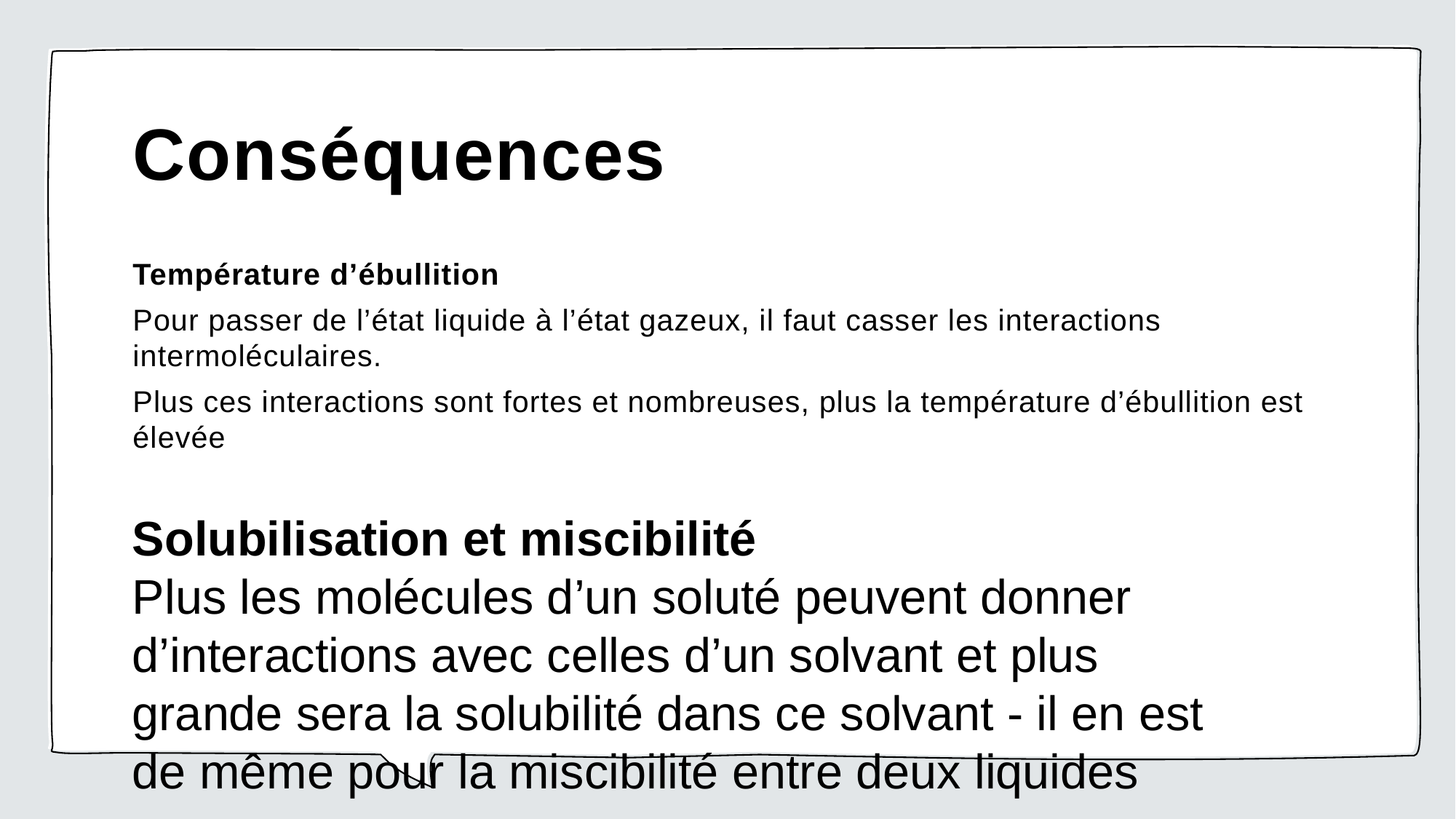

# Conséquences
Température d’ébullition
Pour passer de l’état liquide à l’état gazeux, il faut casser les interactions intermoléculaires.
Plus ces interactions sont fortes et nombreuses, plus la température d’ébullition est élevée

Solubilisation et miscibilité
Plus les molécules d’un soluté peuvent donner d’interactions avec celles d’un solvant et plus grande sera la solubilité dans ce solvant ‐ il en est de même pour la miscibilité entre deux liquides